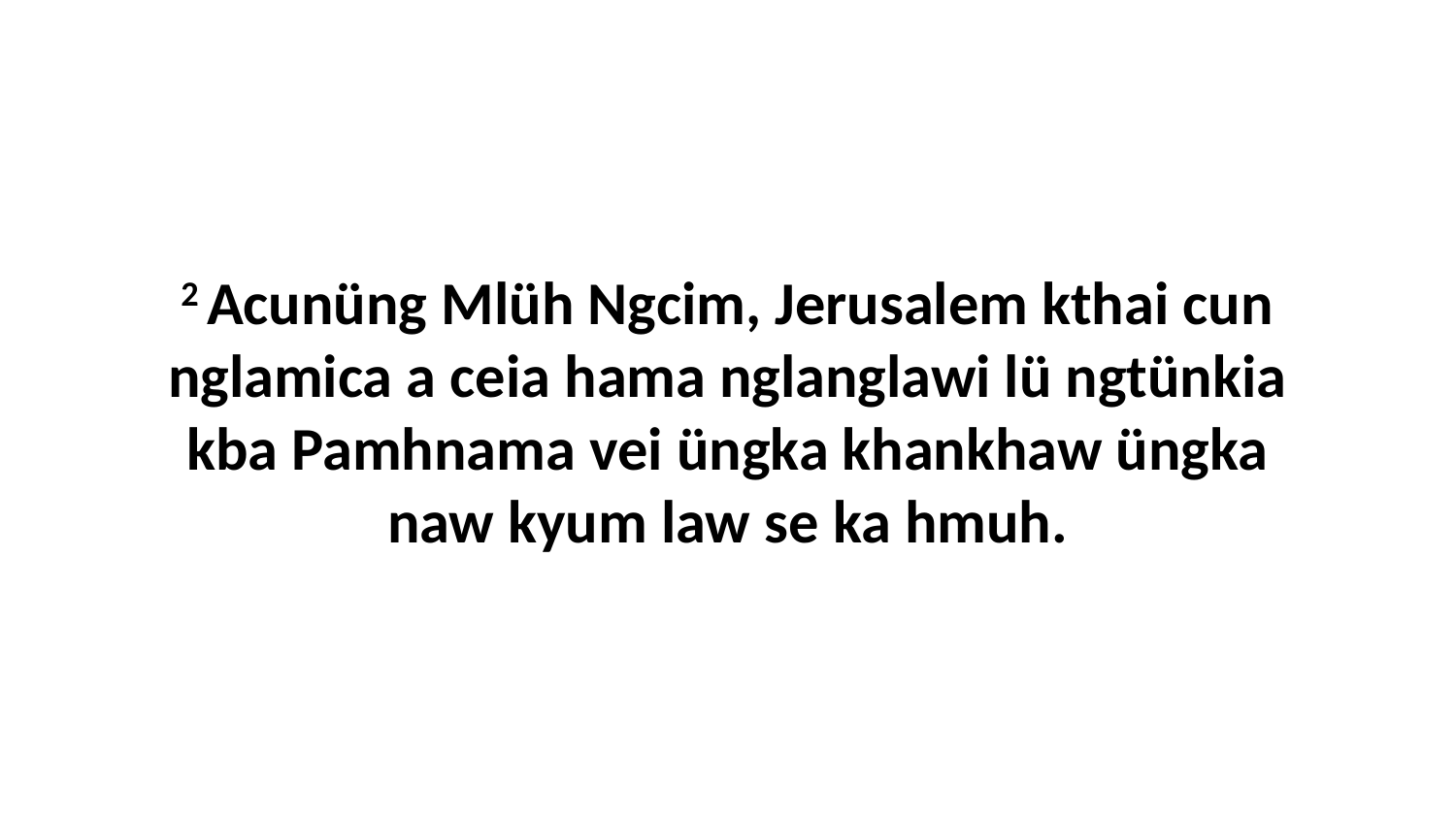

2 Acunüng Mlüh Ngcim, Jerusalem kthai cun nglamica a ceia hama nglanglawi lü ngtünkia kba Pamhnama vei üngka khankhaw üngka naw kyum law se ka hmuh.